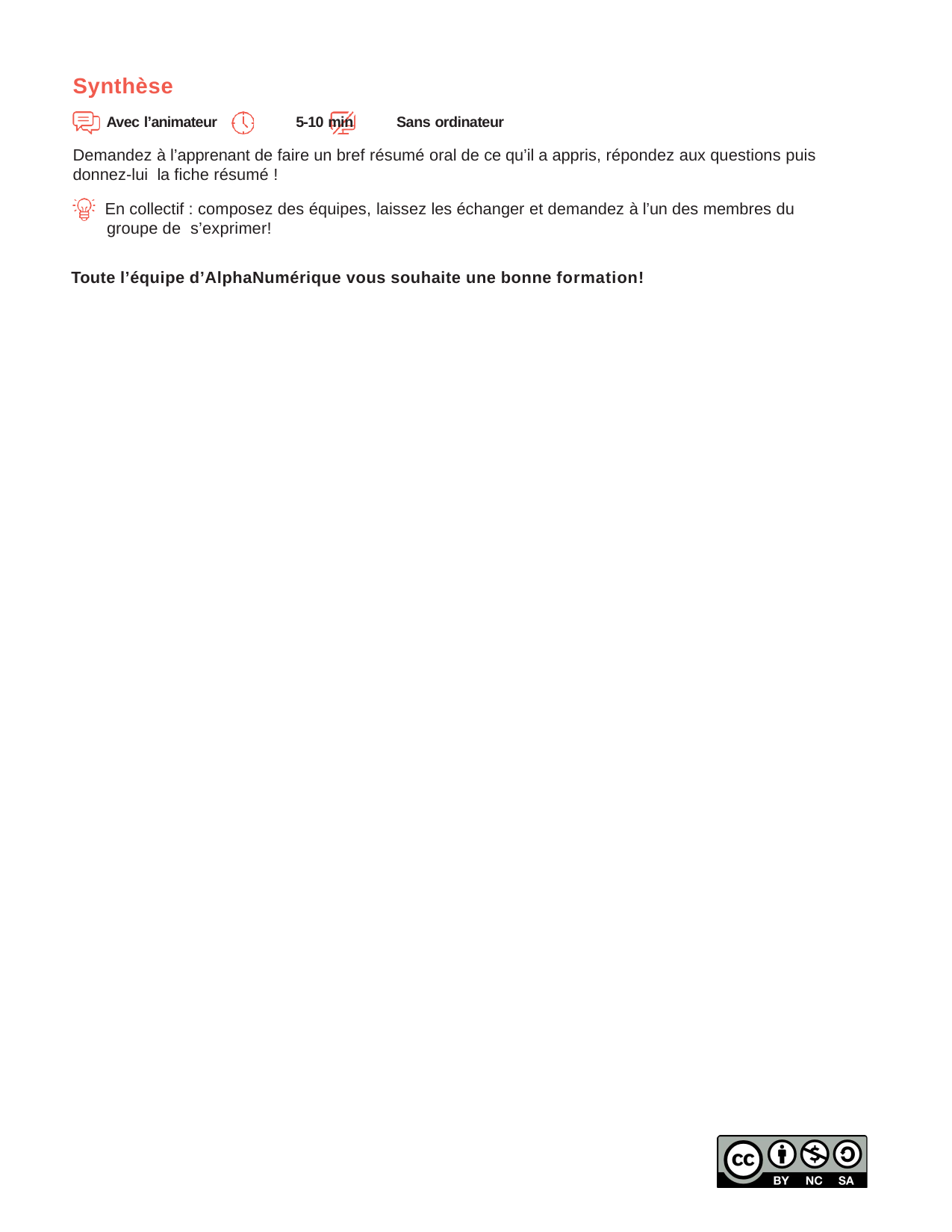

Synthèse
Avec l’animateur	5-10 min	Sans ordinateur
Demandez à l’apprenant de faire un bref résumé oral de ce qu’il a appris, répondez aux questions puis donnez-lui  la fiche résumé !
En collectif : composez des équipes, laissez les échanger et demandez à l’un des membres du groupe de  s’exprimer!

Toute l’équipe d’AlphaNumérique vous souhaite une bonne formation!